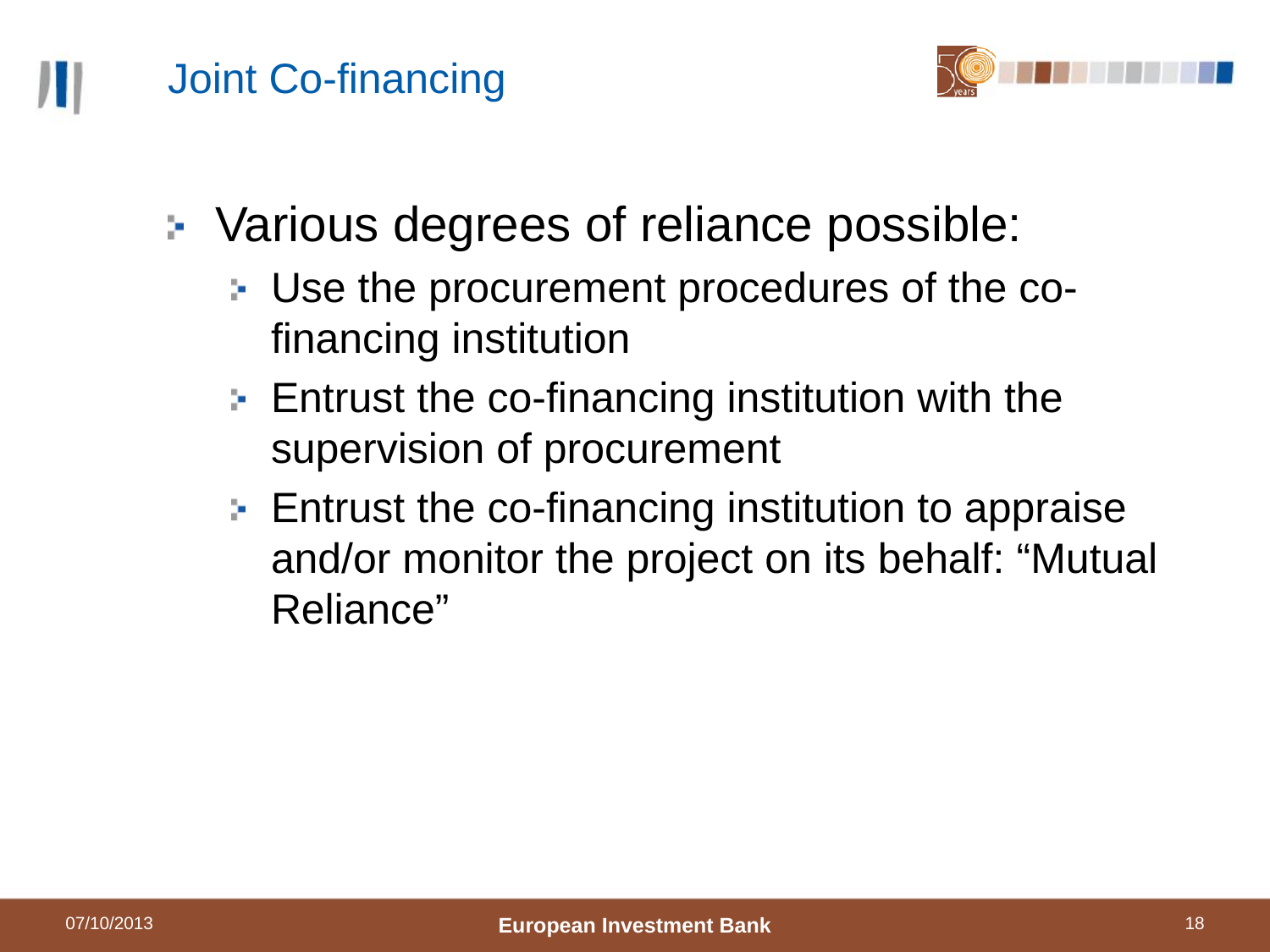

# Joint Co-financing
Various degrees of reliance possible:
Use the procurement procedures of the co-financing institution
Entrust the co-financing institution with the supervision of procurement
Entrust the co-financing institution to appraise and/or monitor the project on its behalf: “Mutual Reliance”
07/10/2013
European Investment Bank
18